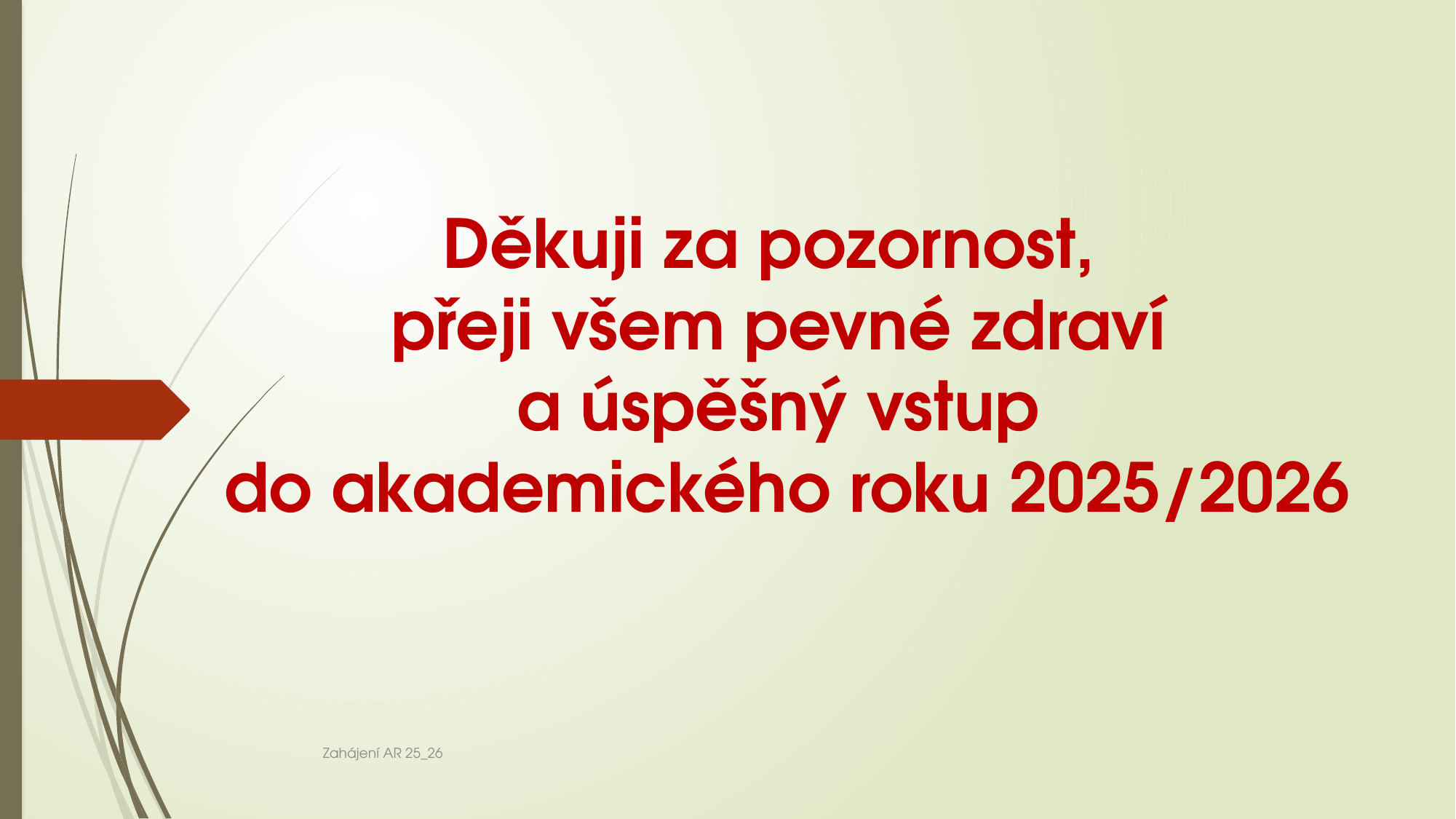

# Děkuji za pozornost, přeji všem pevné zdraví a úspěšný vstup do akademického roku 2025/2026

Zahájení AR 25_26